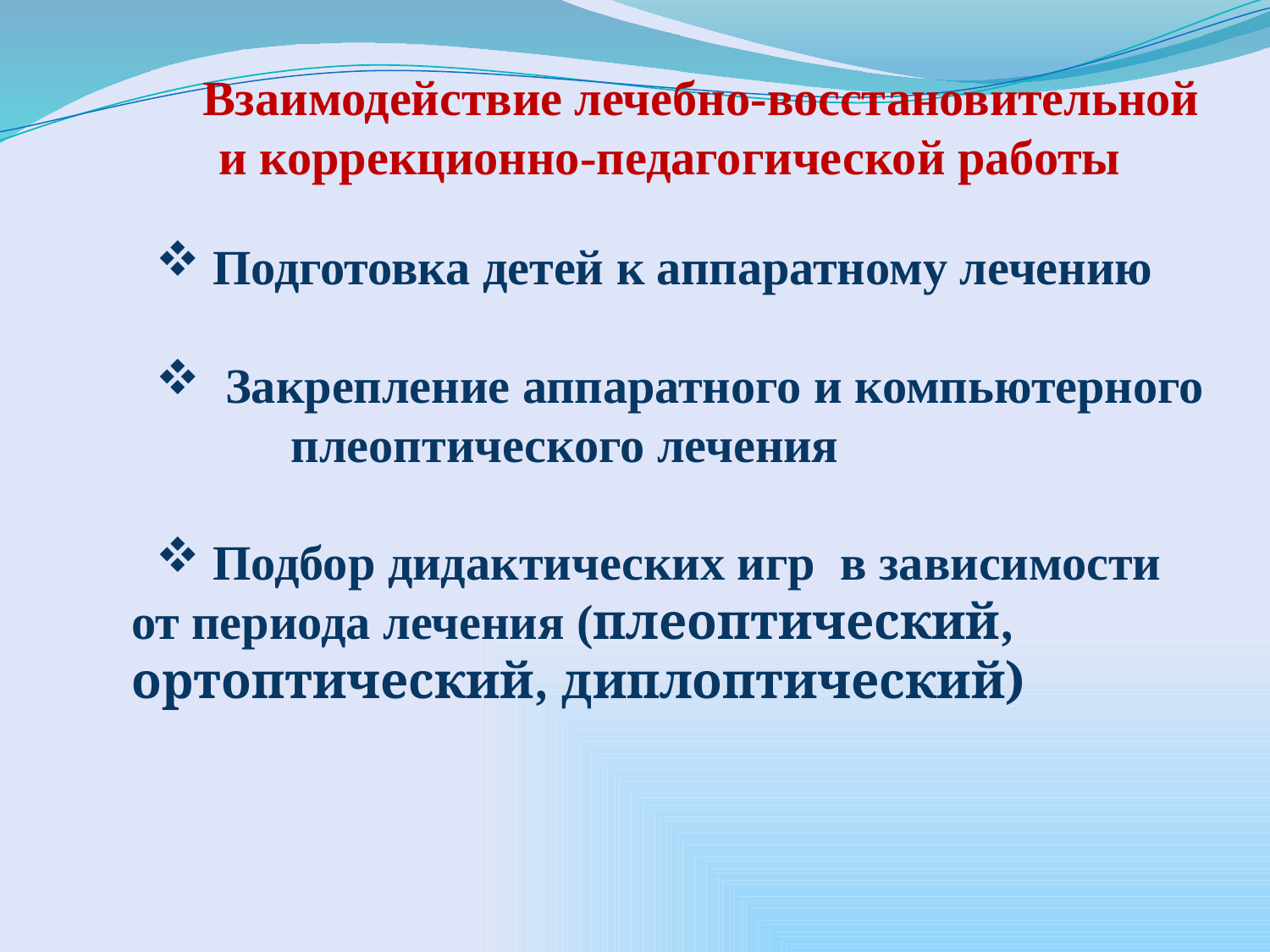

#
Взаимодействие лечебно-восстановительной и коррекционно-педагогической работы

 Подготовка детей к аппаратному лечению

  Закрепление аппаратного и компьютерного              плеоптического лечения

 Подбор дидактических игр  в зависимости от периода лечения (плеоптический, ортоптический, диплоптический)